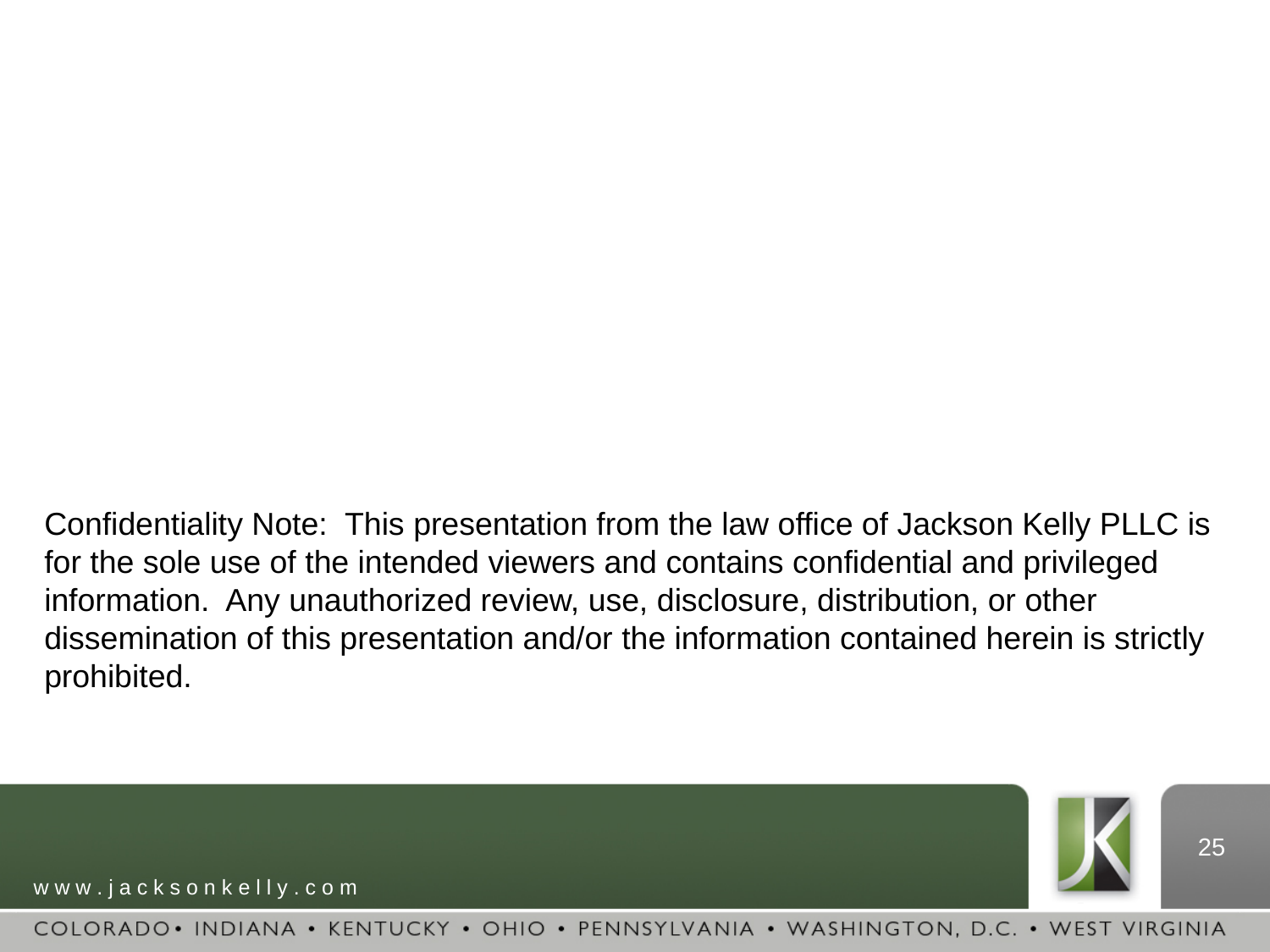

Confidentiality Note:  This presentation from the law office of Jackson Kelly PLLC is for the sole use of the intended viewers and contains confidential and privileged information.  Any unauthorized review, use, disclosure, distribution, or other dissemination of this presentation and/or the information contained herein is strictly prohibited.